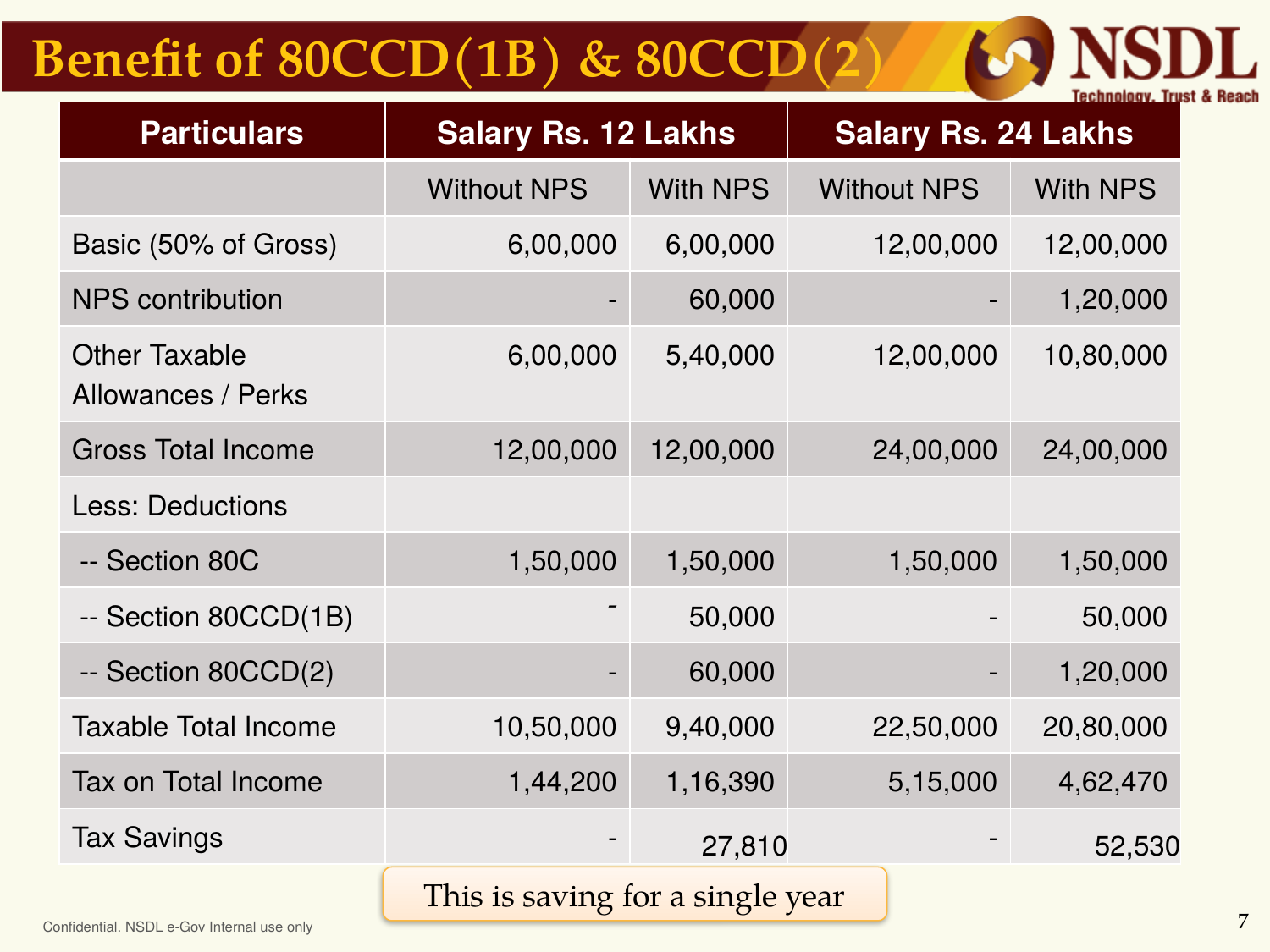

Benefit of 80CCD(1B) & 80CCD(2)
| Particulars | Salary Rs. 12 Lakhs |  | Salary Rs. 24 Lakhs |  |
| --- | --- | --- | --- | --- |
|  | Without NPS | With NPS | Without NPS | With NPS |
| Basic (50% of Gross) | 6,00,000 | 6,00,000 | 12,00,000 | 12,00,000 |
| NPS contribution | - | 60,000 | - | 1,20,000 |
| Other Taxable Allowances / Perks | 6,00,000 | 5,40,000 | 12,00,000 | 10,80,000 |
| Gross Total Income | 12,00,000 | 12,00,000 | 24,00,000 | 24,00,000 |
| Less: Deductions |  |  |  |  |
| -- Section 80C | 1,50,000 | 1,50,000 | 1,50,000 | 1,50,000 |
| -- Section 80CCD(1B) | - | 50,000 | - | 50,000 |
| -- Section 80CCD(2) | - | 60,000 | - | 1,20,000 |
| Taxable Total Income | 10,50,000 | 9,40,000 | 22,50,000 | 20,80,000 |
| Tax on Total Income | 1,44,200 | 1,16,390 | 5,15,000 | 4,62,470 |
| Tax Savings | - | 27,810 | - | 52,530 |
This is saving for a single year
7